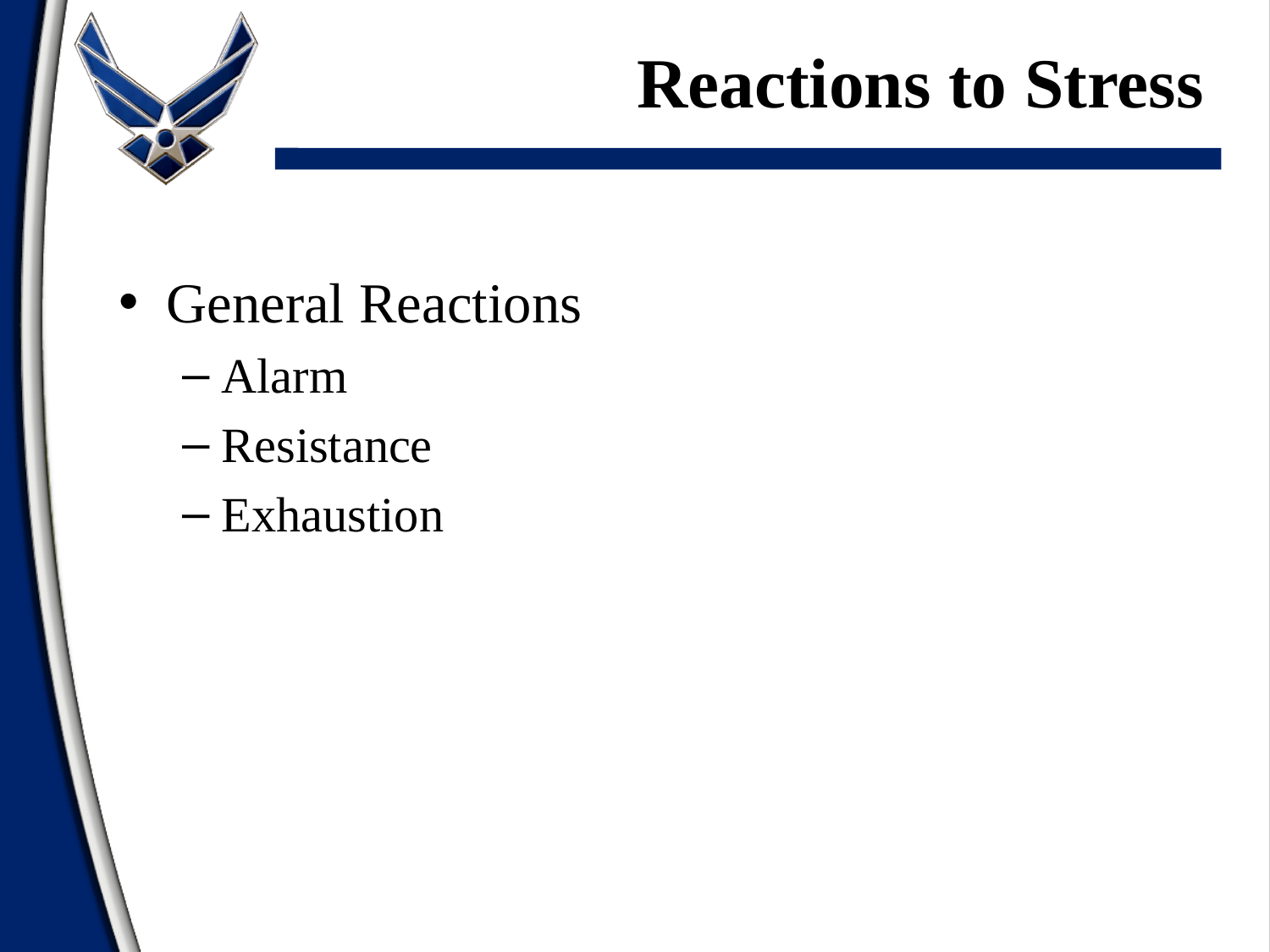

# Reactions to Stress
General Reactions
Alarm
Resistance
Exhaustion